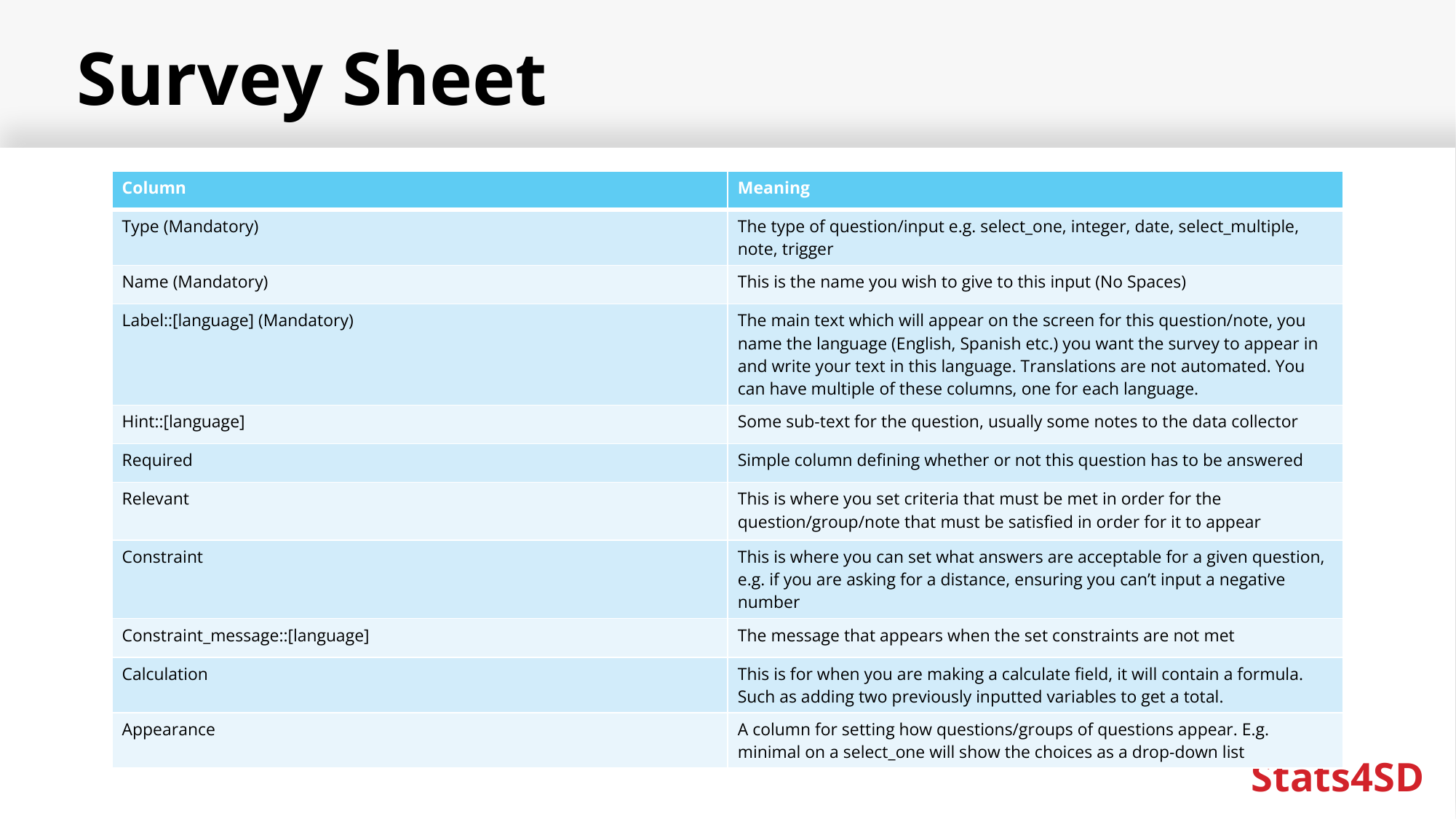

# Survey Sheet
| Column | Meaning |
| --- | --- |
| Type (Mandatory) | The type of question/input e.g. select\_one, integer, date, select\_multiple, note, trigger |
| Name (Mandatory) | This is the name you wish to give to this input (No Spaces) |
| Label::[language] (Mandatory) | The main text which will appear on the screen for this question/note, you name the language (English, Spanish etc.) you want the survey to appear in and write your text in this language. Translations are not automated. You can have multiple of these columns, one for each language. |
| Hint::[language] | Some sub-text for the question, usually some notes to the data collector |
| Required | Simple column defining whether or not this question has to be answered |
| Relevant | This is where you set criteria that must be met in order for the question/group/note that must be satisfied in order for it to appear |
| Constraint | This is where you can set what answers are acceptable for a given question, e.g. if you are asking for a distance, ensuring you can’t input a negative number |
| Constraint\_message::[language] | The message that appears when the set constraints are not met |
| Calculation | This is for when you are making a calculate field, it will contain a formula. Such as adding two previously inputted variables to get a total. |
| Appearance | A column for setting how questions/groups of questions appear. E.g. minimal on a select\_one will show the choices as a drop-down list |